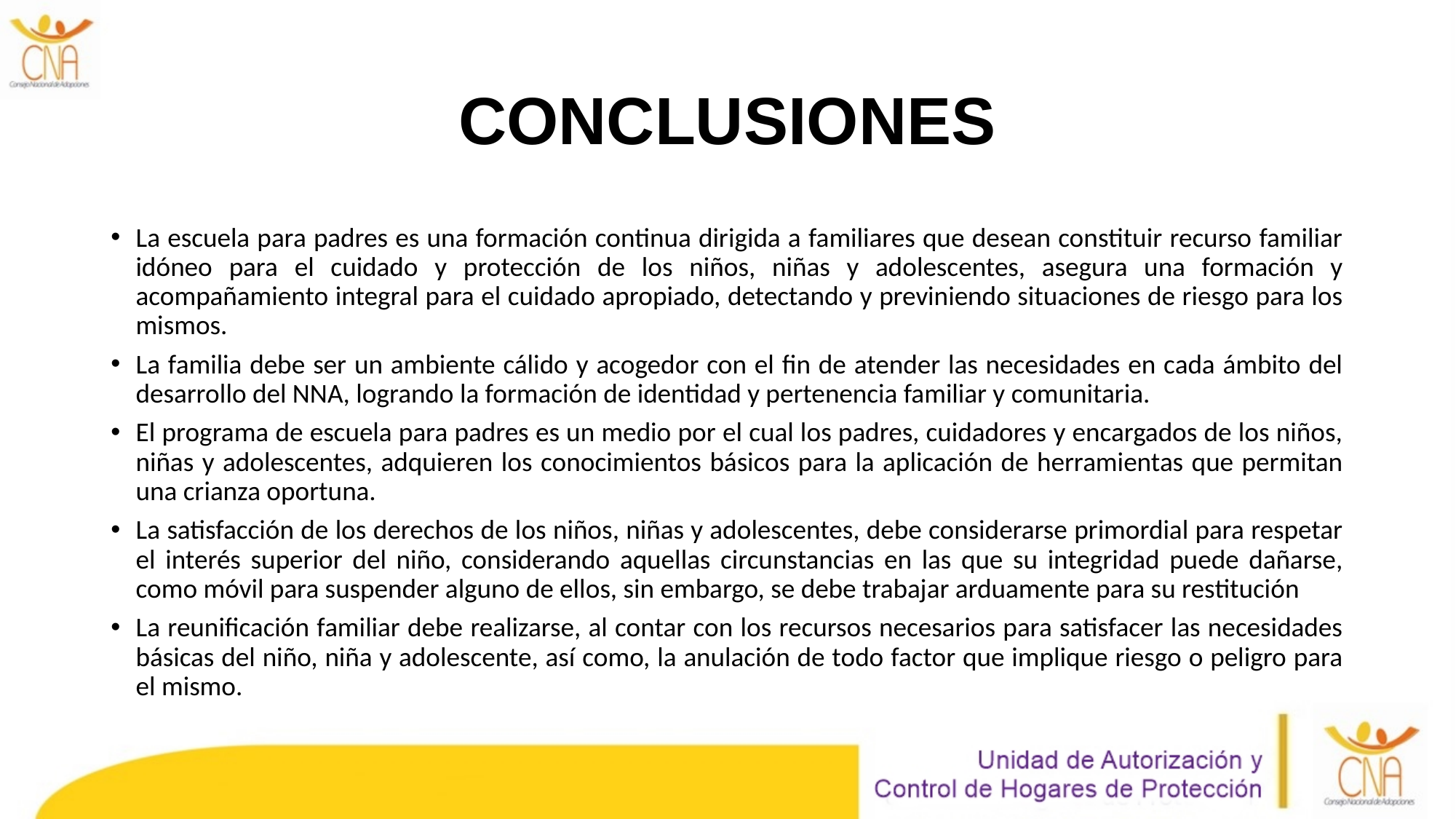

# CONCLUSIONES
La escuela para padres es una formación continua dirigida a familiares que desean constituir recurso familiar idóneo para el cuidado y protección de los niños, niñas y adolescentes, asegura una formación y acompañamiento integral para el cuidado apropiado, detectando y previniendo situaciones de riesgo para los mismos.
La familia debe ser un ambiente cálido y acogedor con el fin de atender las necesidades en cada ámbito del desarrollo del NNA, logrando la formación de identidad y pertenencia familiar y comunitaria.
El programa de escuela para padres es un medio por el cual los padres, cuidadores y encargados de los niños, niñas y adolescentes, adquieren los conocimientos básicos para la aplicación de herramientas que permitan una crianza oportuna.
La satisfacción de los derechos de los niños, niñas y adolescentes, debe considerarse primordial para respetar el interés superior del niño, considerando aquellas circunstancias en las que su integridad puede dañarse, como móvil para suspender alguno de ellos, sin embargo, se debe trabajar arduamente para su restitución
La reunificación familiar debe realizarse, al contar con los recursos necesarios para satisfacer las necesidades básicas del niño, niña y adolescente, así como, la anulación de todo factor que implique riesgo o peligro para el mismo.